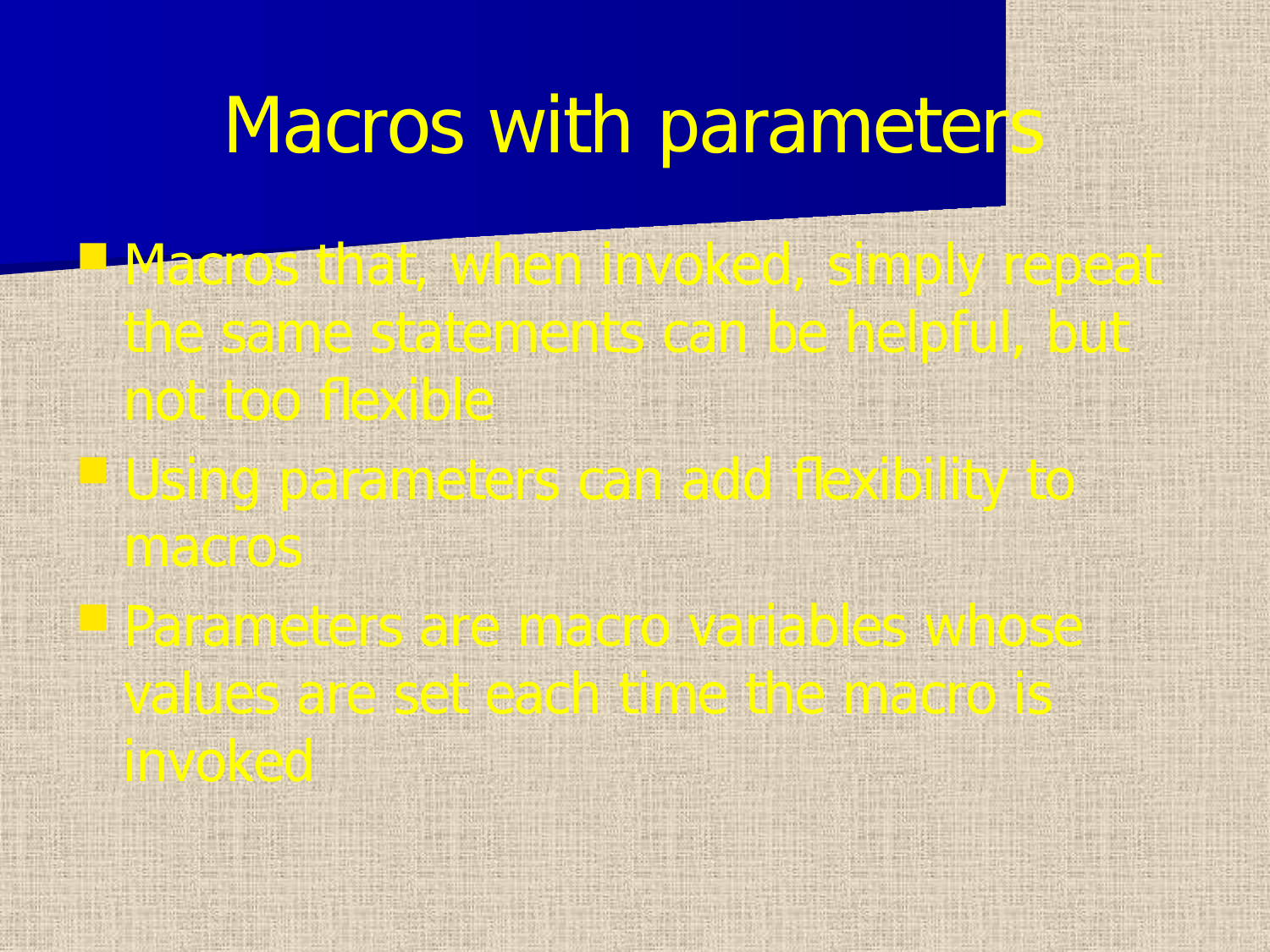

Macros with parameters
Macros that, when invoked, simply repeat the same statements can be helpful, but not too flexible
Using parameters can add flexibility to macros
Parameters are macro variables whose values are set each time the macro is invoked